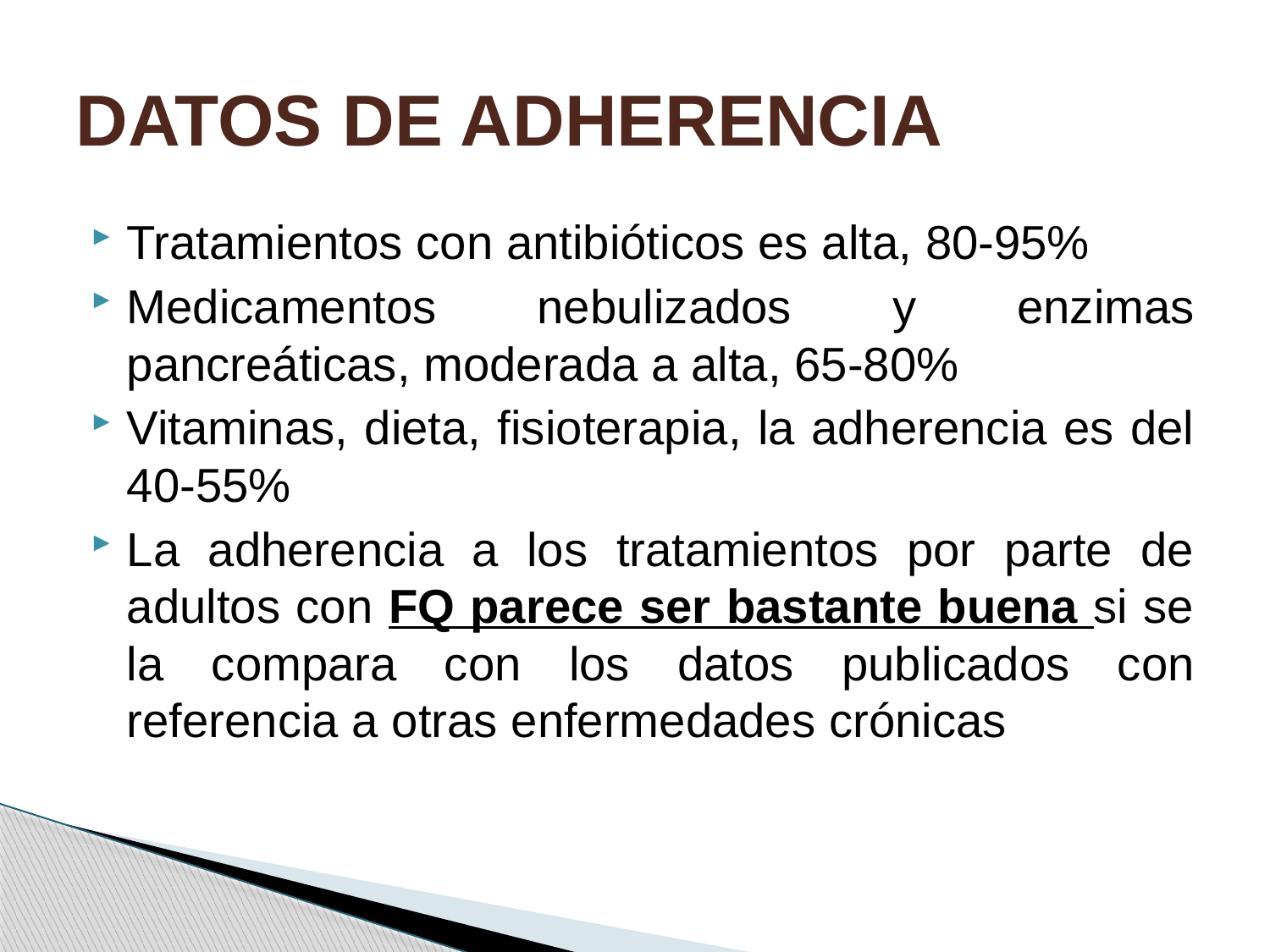

# DATOS DE ADHERENCIA
Tratamientos con antibióticos es alta, 80-95%
Medicamentos nebulizados y enzimas pancreáticas, moderada a alta, 65-80%
Vitaminas, dieta, fisioterapia, la adherencia es del 40-55%
La adherencia a los tratamientos por parte de adultos con FQ parece ser bastante buena si se la compara con los datos publicados con referencia a otras enfermedades crónicas